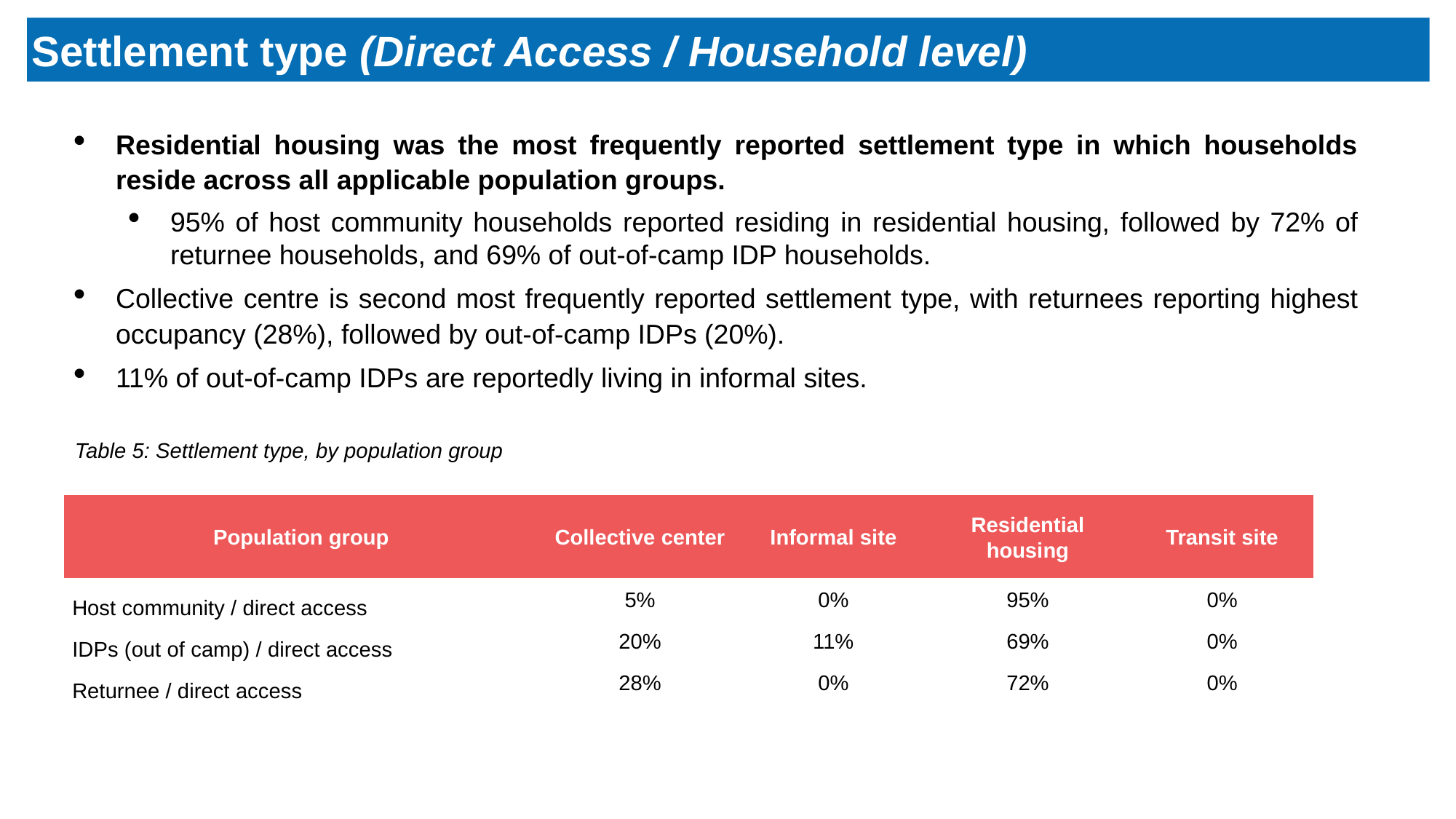

Settlement type (Direct Access / Household level)
Residential housing was the most frequently reported settlement type in which households reside across all applicable population groups.
95% of host community households reported residing in residential housing, followed by 72% of returnee households, and 69% of out-of-camp IDP households.
Collective centre is second most frequently reported settlement type, with returnees reporting highest occupancy (28%), followed by out-of-camp IDPs (20%).
11% of out-of-camp IDPs are reportedly living in informal sites.

Table 5: Settlement type, by population group
| Population group | Collective center | Informal site | Residential housing | Transit site |
| --- | --- | --- | --- | --- |
| Host community / direct access | 5% | 0% | 95% | 0% |
| IDPs (out of camp) / direct access | 20% | 11% | 69% | 0% |
| Returnee / direct access | 28% | 0% | 72% | 0% |